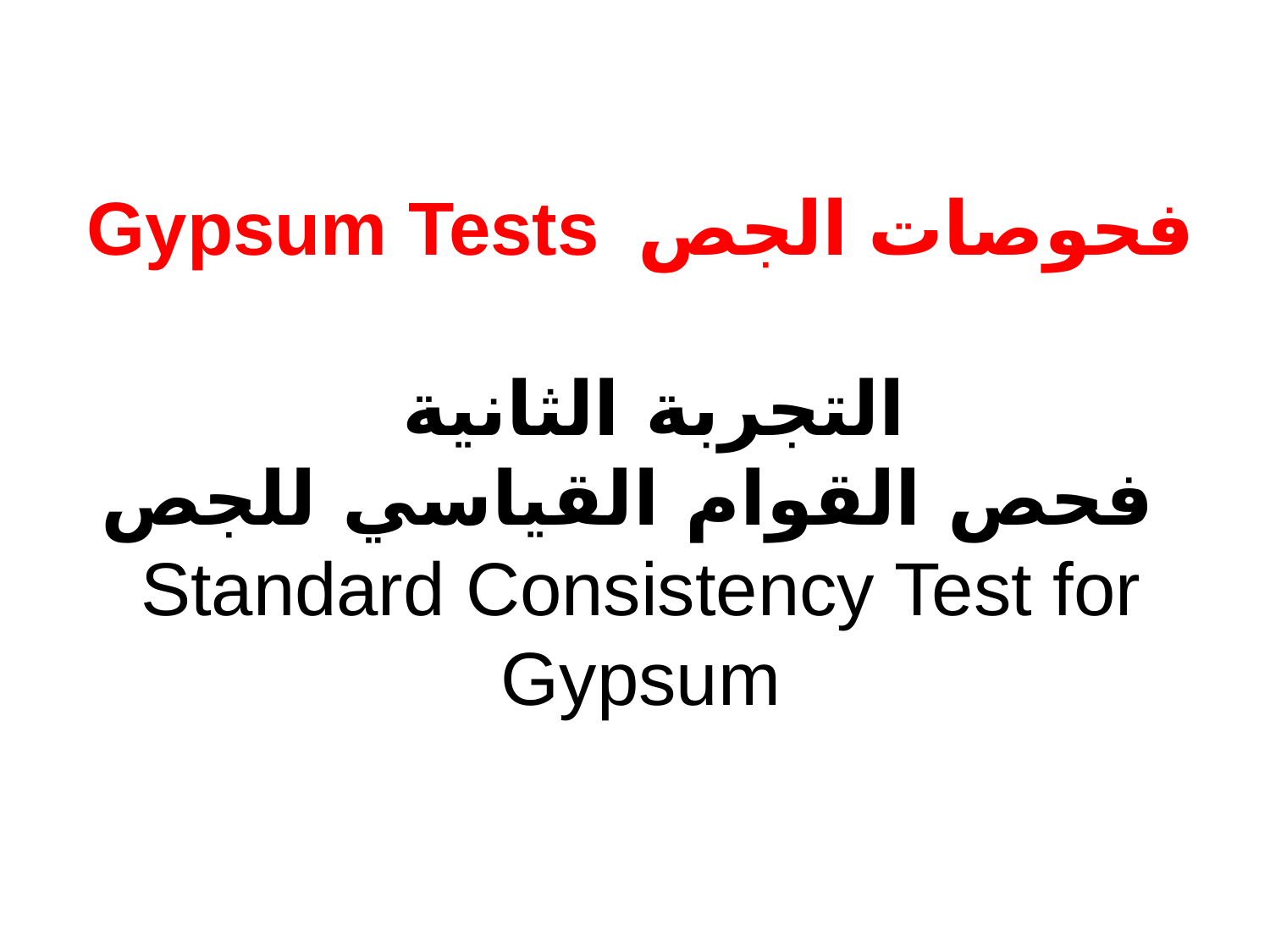

# فحوصات الجص  Gypsum Tests التجربة الثانية فحص القوام القياسي للجص Standard Consistency Test for Gypsum